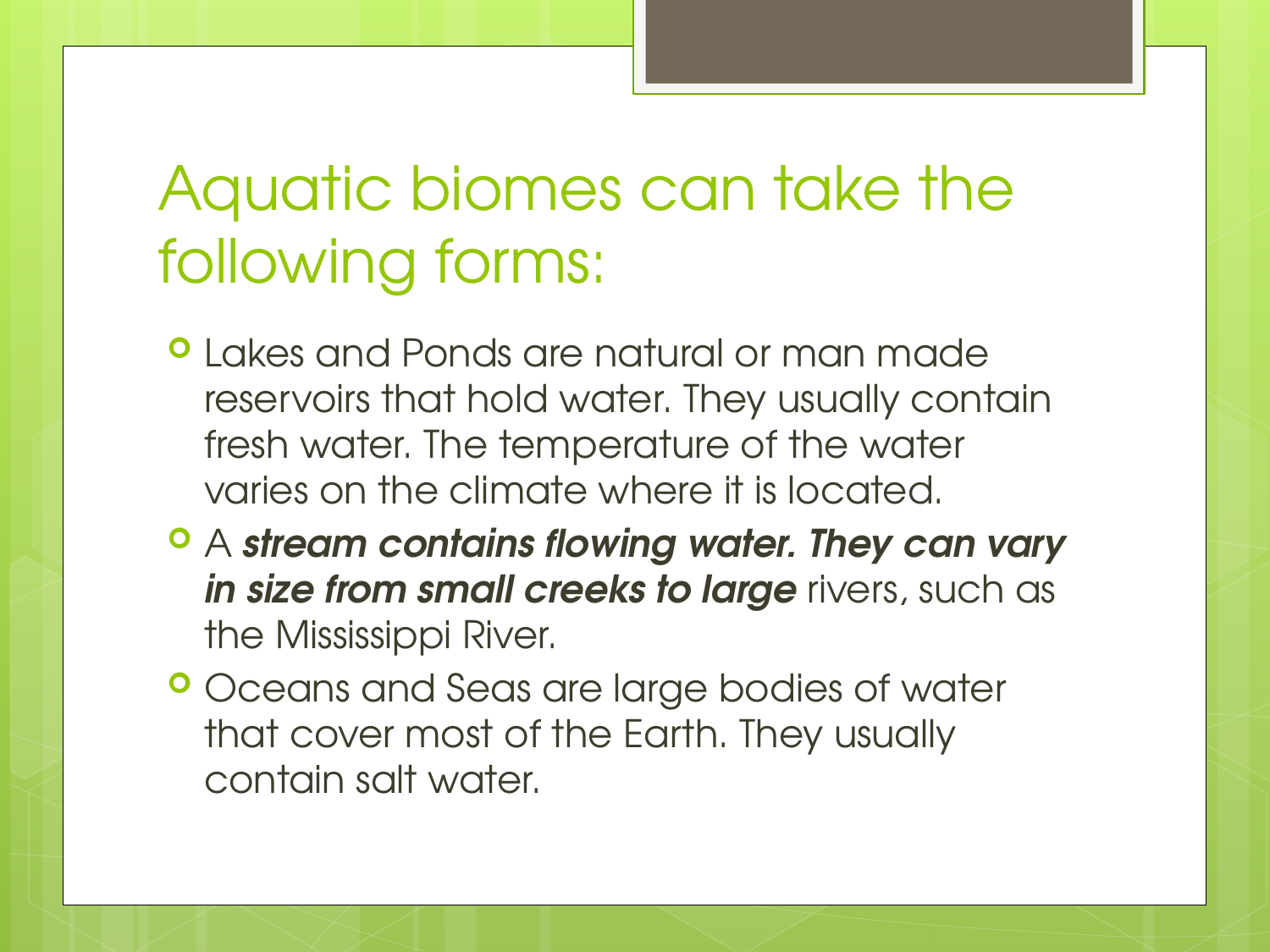

# Aquatic biomes can take the following forms:
Lakes and Ponds are natural or man made reservoirs that hold water. They usually contain fresh water. The temperature of the water varies on the climate where it is located.
A stream contains flowing water. They can vary in size from small creeks to large rivers, such as the Mississippi River.
Oceans and Seas are large bodies of water that cover most of the Earth. They usually contain salt water.